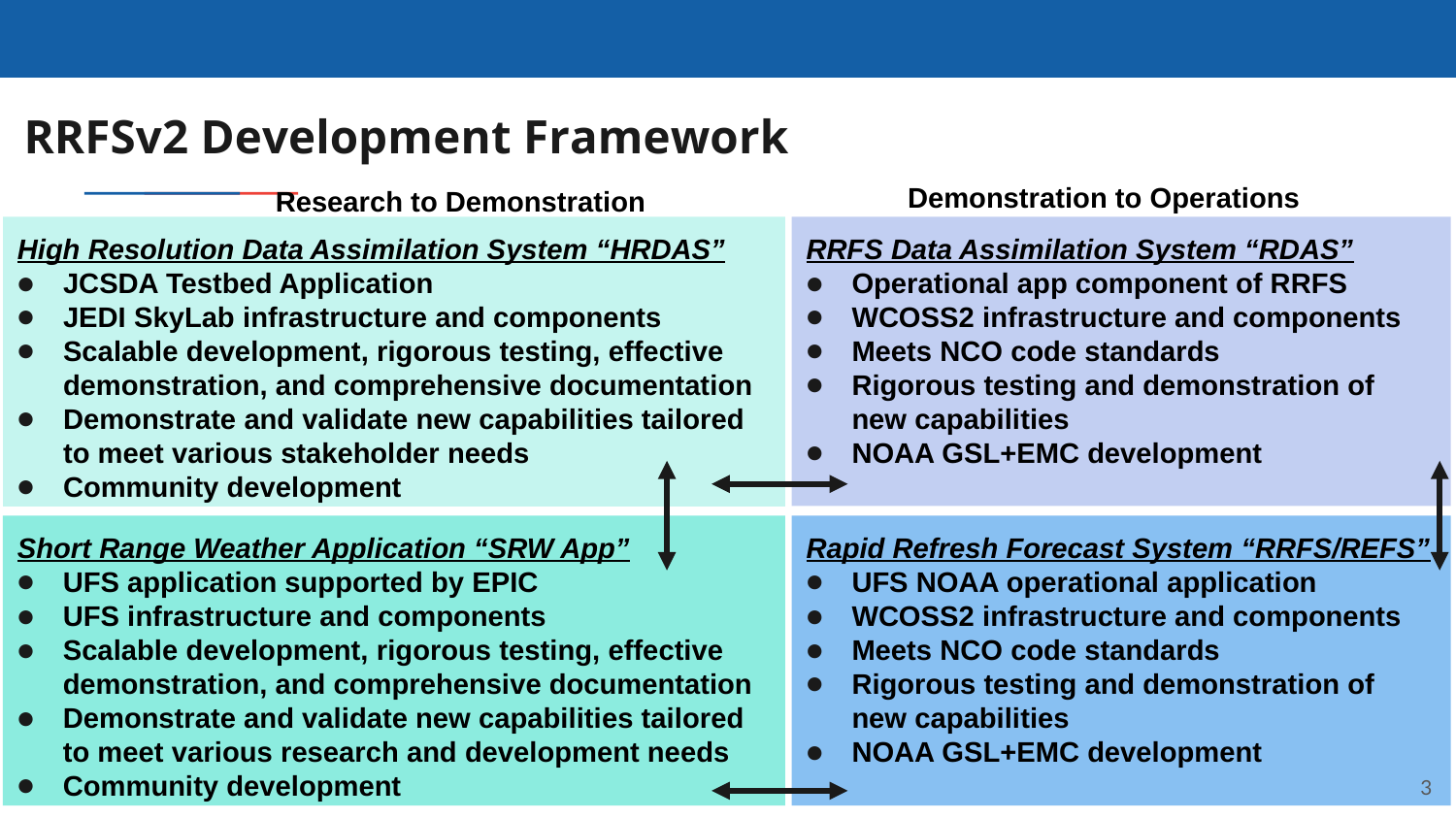

# RRFSv2 Development Framework
Demonstration to Operations
Research to Demonstration
High Resolution Data Assimilation System “HRDAS”
JCSDA Testbed Application
JEDI SkyLab infrastructure and components
Scalable development, rigorous testing, effective demonstration, and comprehensive documentation
Demonstrate and validate new capabilities tailored to meet various stakeholder needs
Community development

RRFS Data Assimilation System “RDAS”
Operational app component of RRFS
WCOSS2 infrastructure and components
Meets NCO code standards
Rigorous testing and demonstration of new capabilities
NOAA GSL+EMC development

Short Range Weather Application “SRW App”
UFS application supported by EPIC
UFS infrastructure and components
Scalable development, rigorous testing, effective demonstration, and comprehensive documentation
Demonstrate and validate new capabilities tailored to meet various research and development needs
Community development
Rapid Refresh Forecast System “RRFS/REFS”
UFS NOAA operational application
WCOSS2 infrastructure and components
Meets NCO code standards
Rigorous testing and demonstration of new capabilities
NOAA GSL+EMC development

3